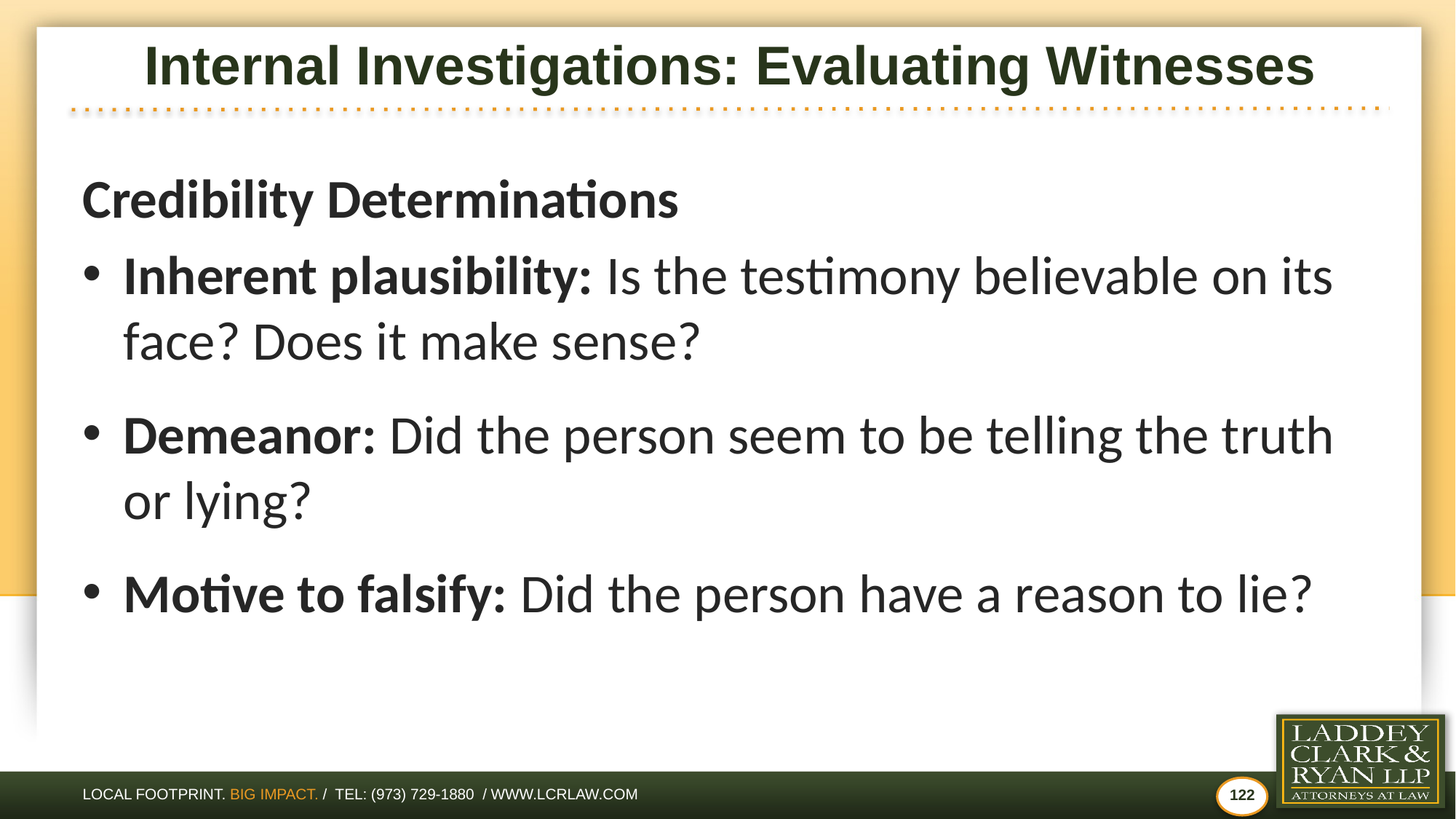

# Internal Investigations: Evaluating Witnesses

Credibility Determinations
Inherent plausibility: Is the testimony believable on its face? Does it make sense?

Demeanor: Did the person seem to be telling the truth or lying?

Motive to falsify: Did the person have a reason to lie?